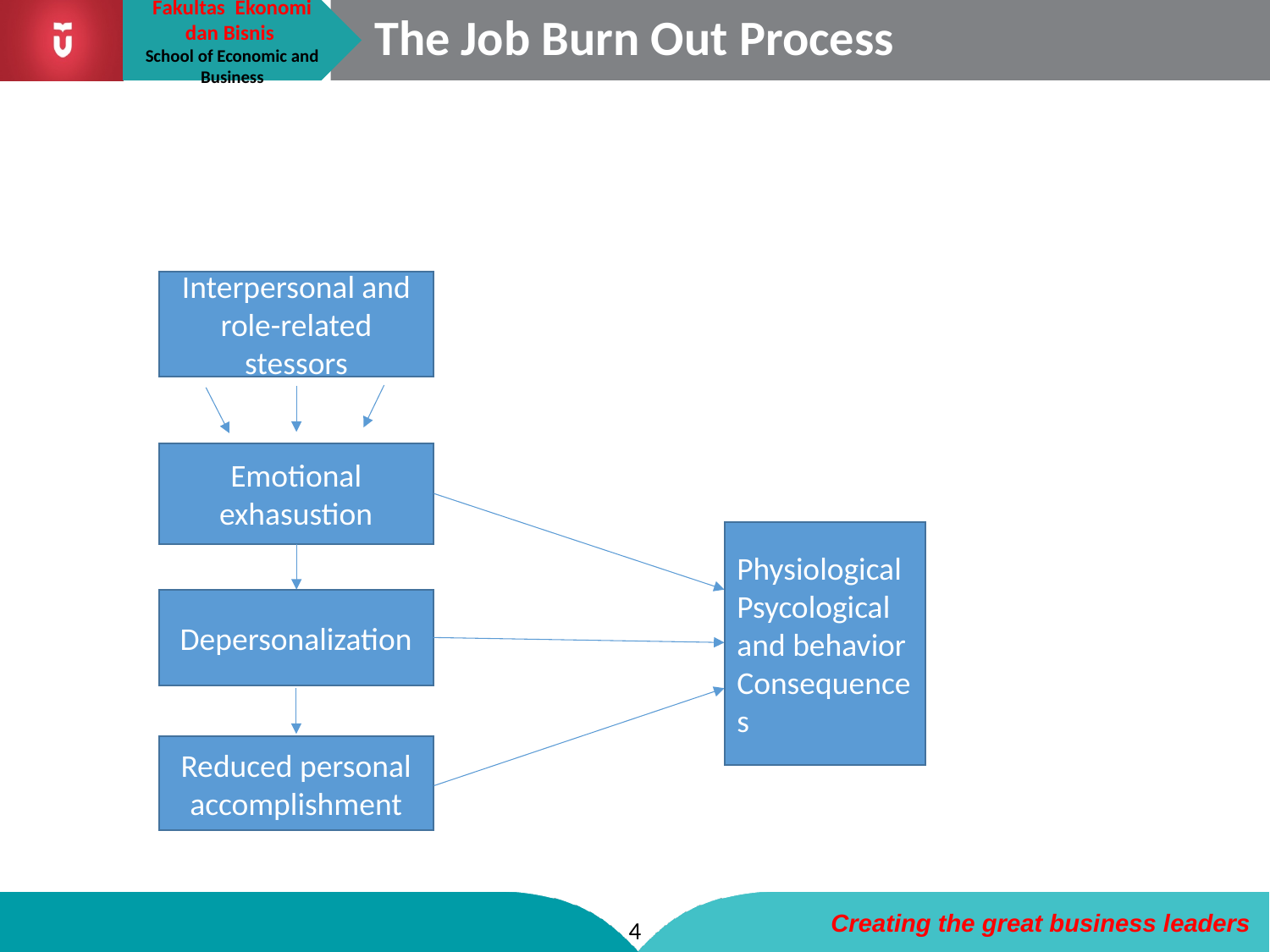

# The Job Burn Out Process

Interpersonal and role-related stessors
Emotional exhasustion
Physiological
Psycological and behavior
Consequences
Depersonalization
Reduced personal accomplishment